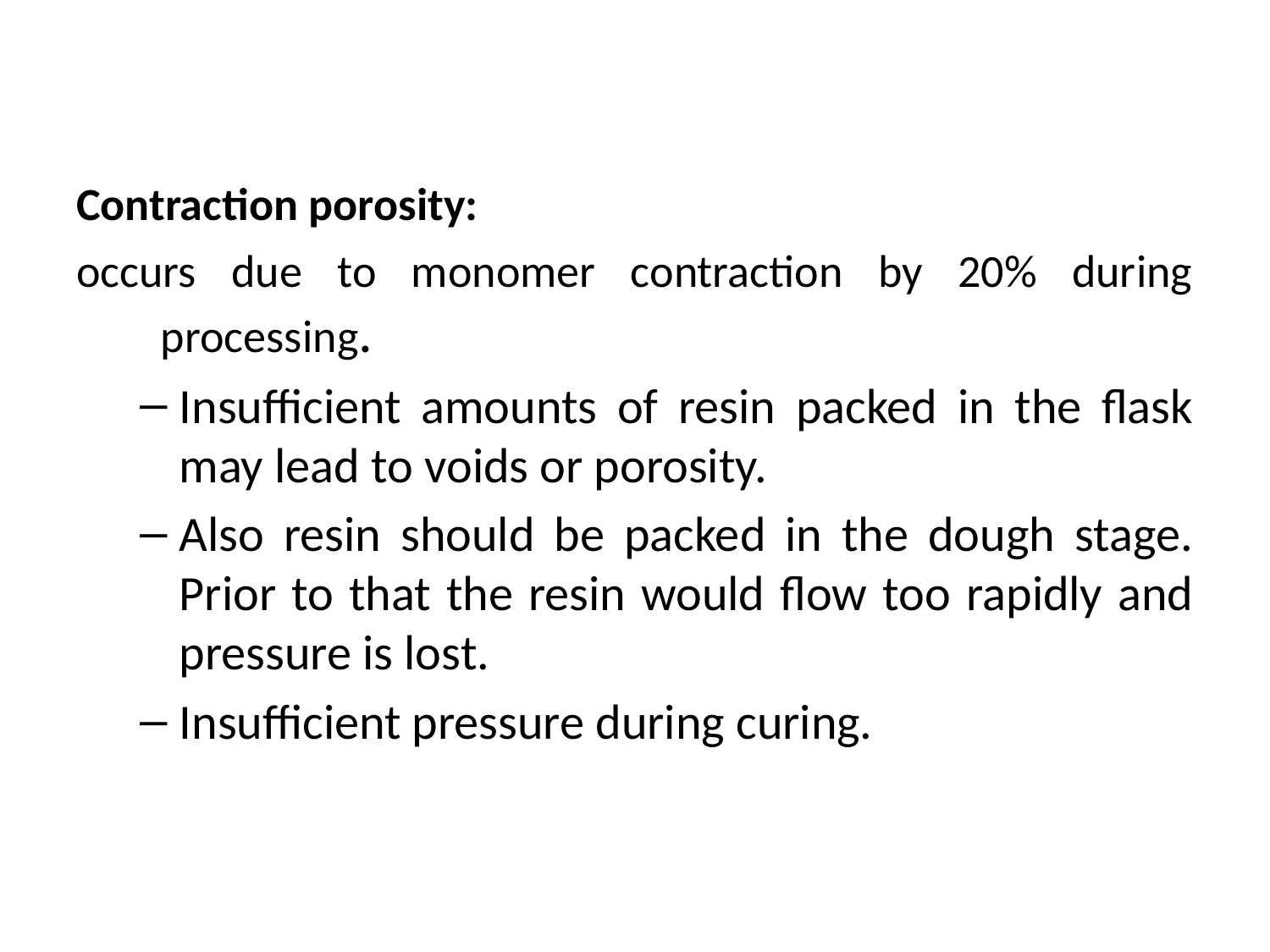

Contraction porosity:
occurs due to monomer contraction by 20% during processing.
Insufficient amounts of resin packed in the flask may lead to voids or porosity.
Also resin should be packed in the dough stage. Prior to that the resin would flow too rapidly and pressure is lost.
Insufficient pressure during curing.